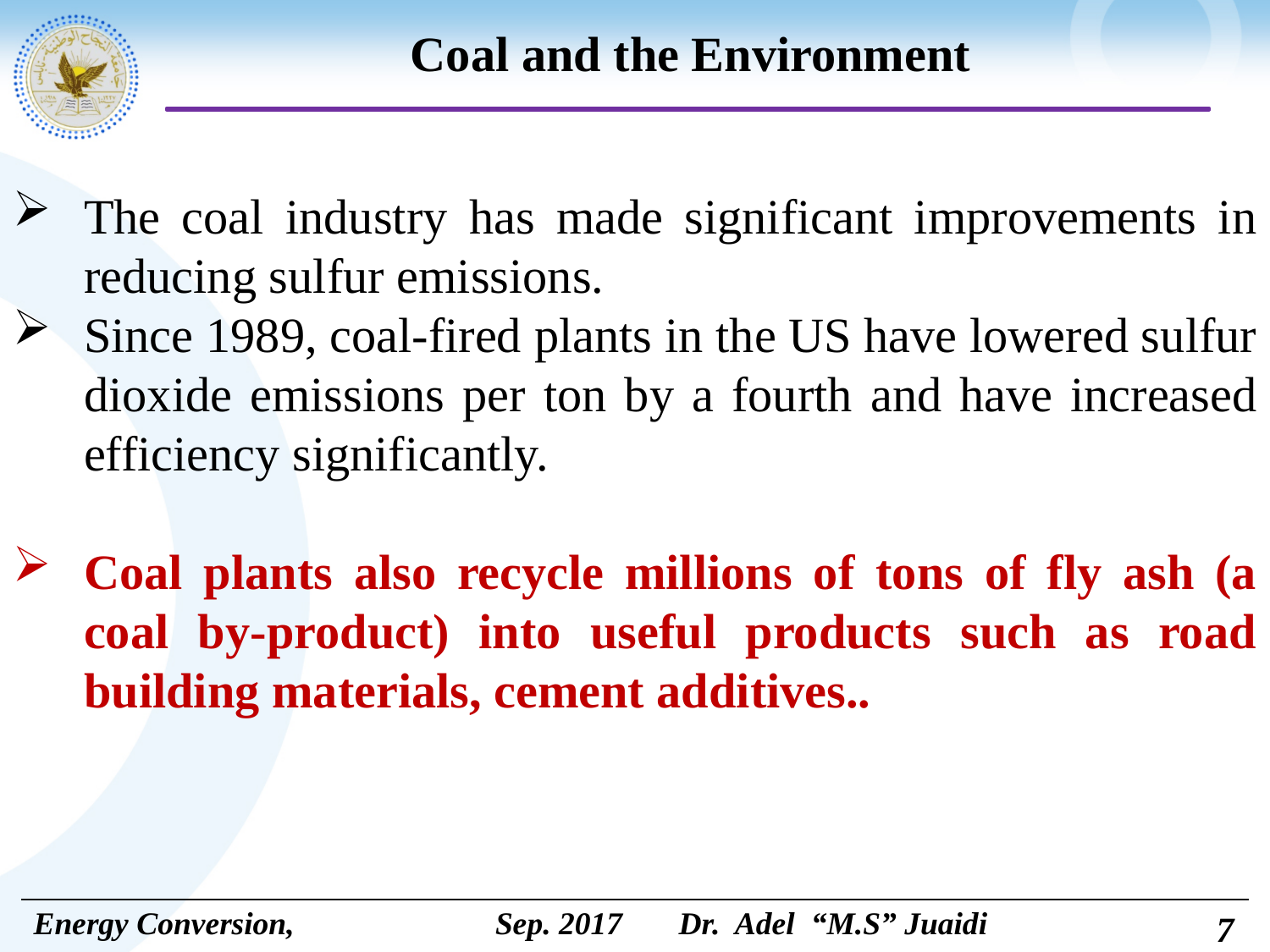

# Coal and the Environment
The coal industry has made significant improvements in reducing sulfur emissions.
Since 1989, coal-fired plants in the US have lowered sulfur dioxide emissions per ton by a fourth and have increased efficiency significantly.

Coal plants also recycle millions of tons of fly ash (a coal by-product) into useful products such as road building materials, cement additives..
7